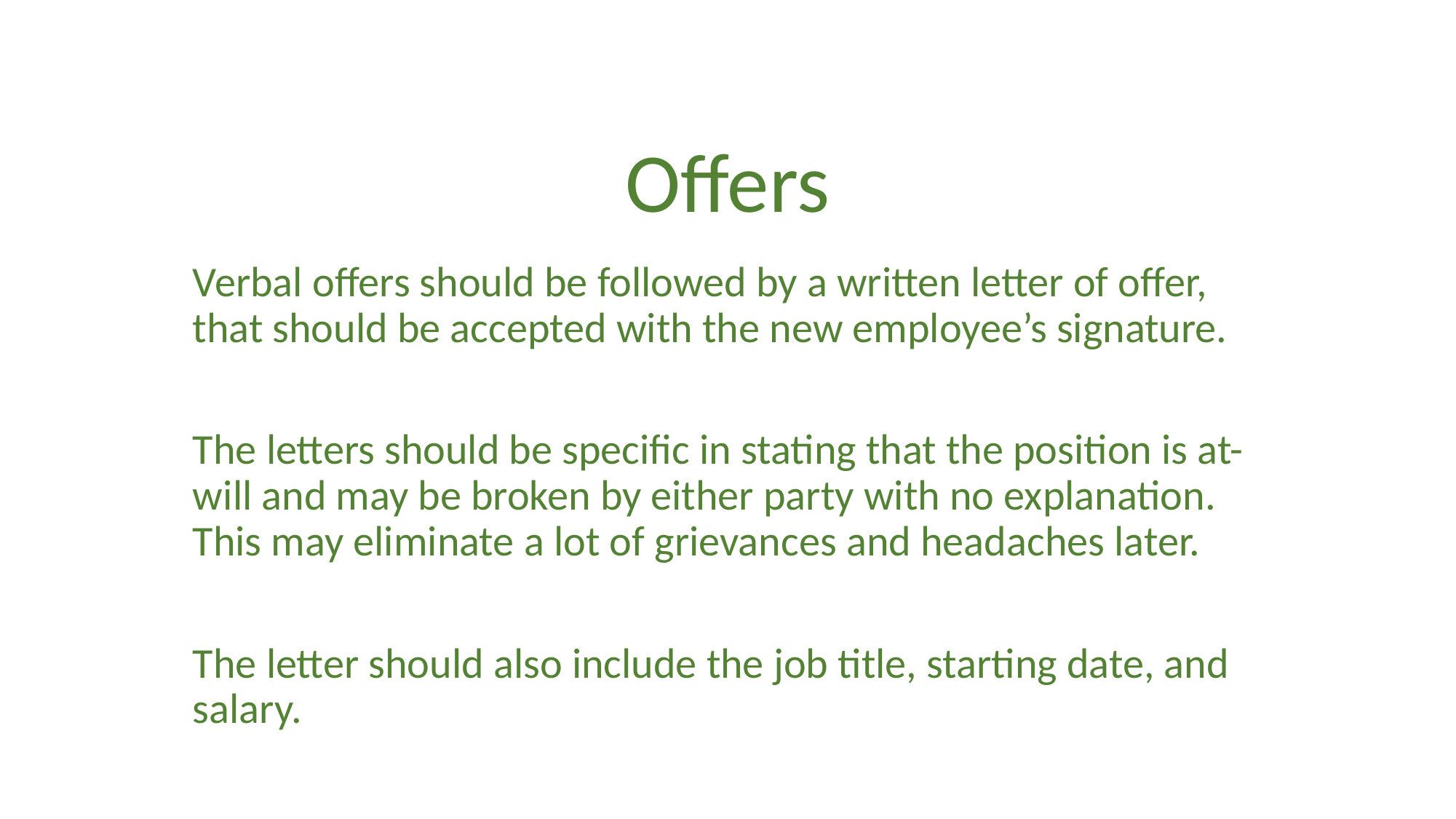

# Offers
Verbal offers should be followed by a written letter of offer, that should be accepted with the new employee’s signature.

The letters should be specific in stating that the position is at-will and may be broken by either party with no explanation.  This may eliminate a lot of grievances and headaches later.

The letter should also include the job title, starting date, and salary.